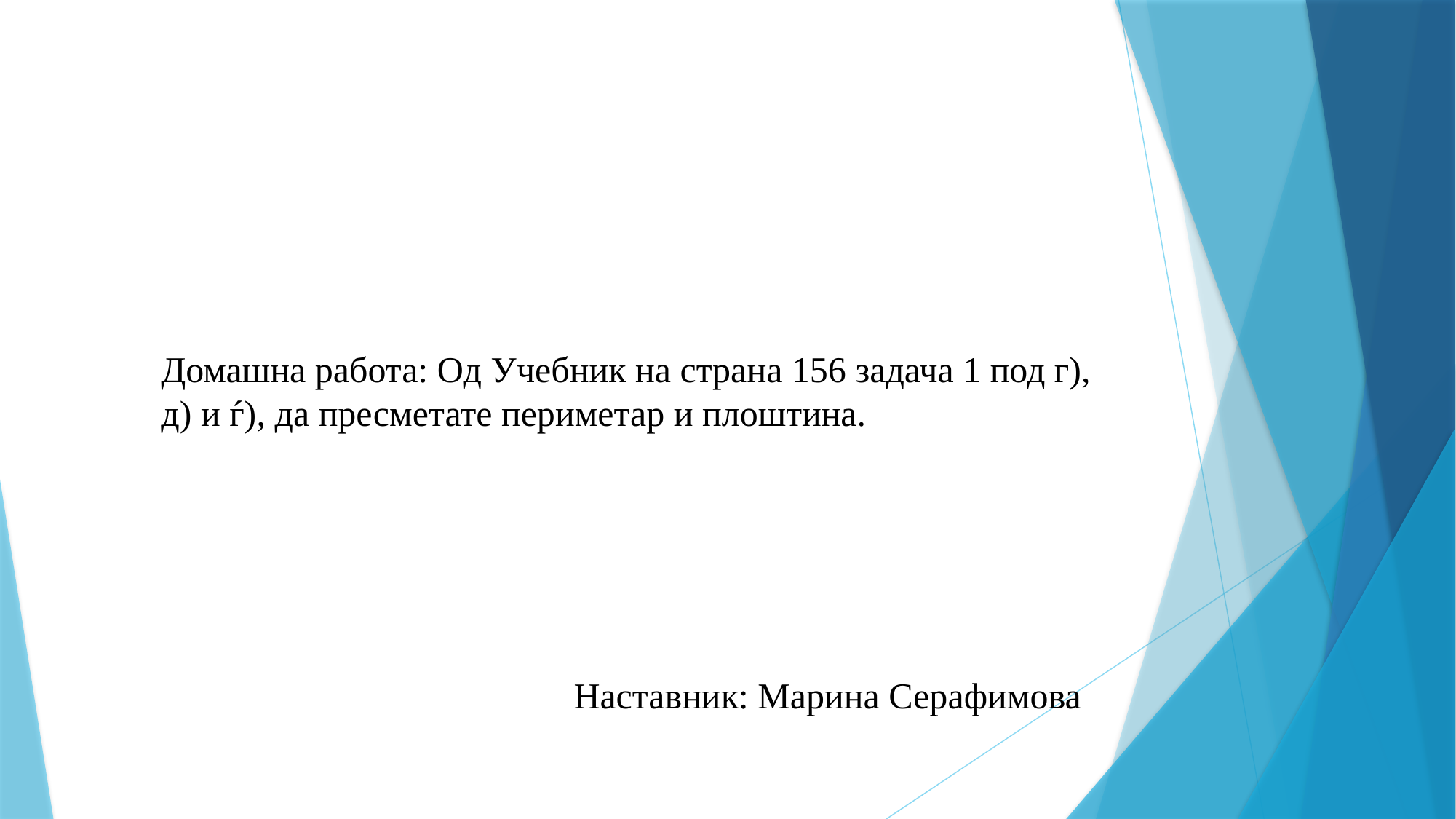

Домашна работа: Од Учебник на страна 156 задача 1 под г), д) и ѓ), да пресметате периметар и плоштина.
Наставник: Марина Серафимова